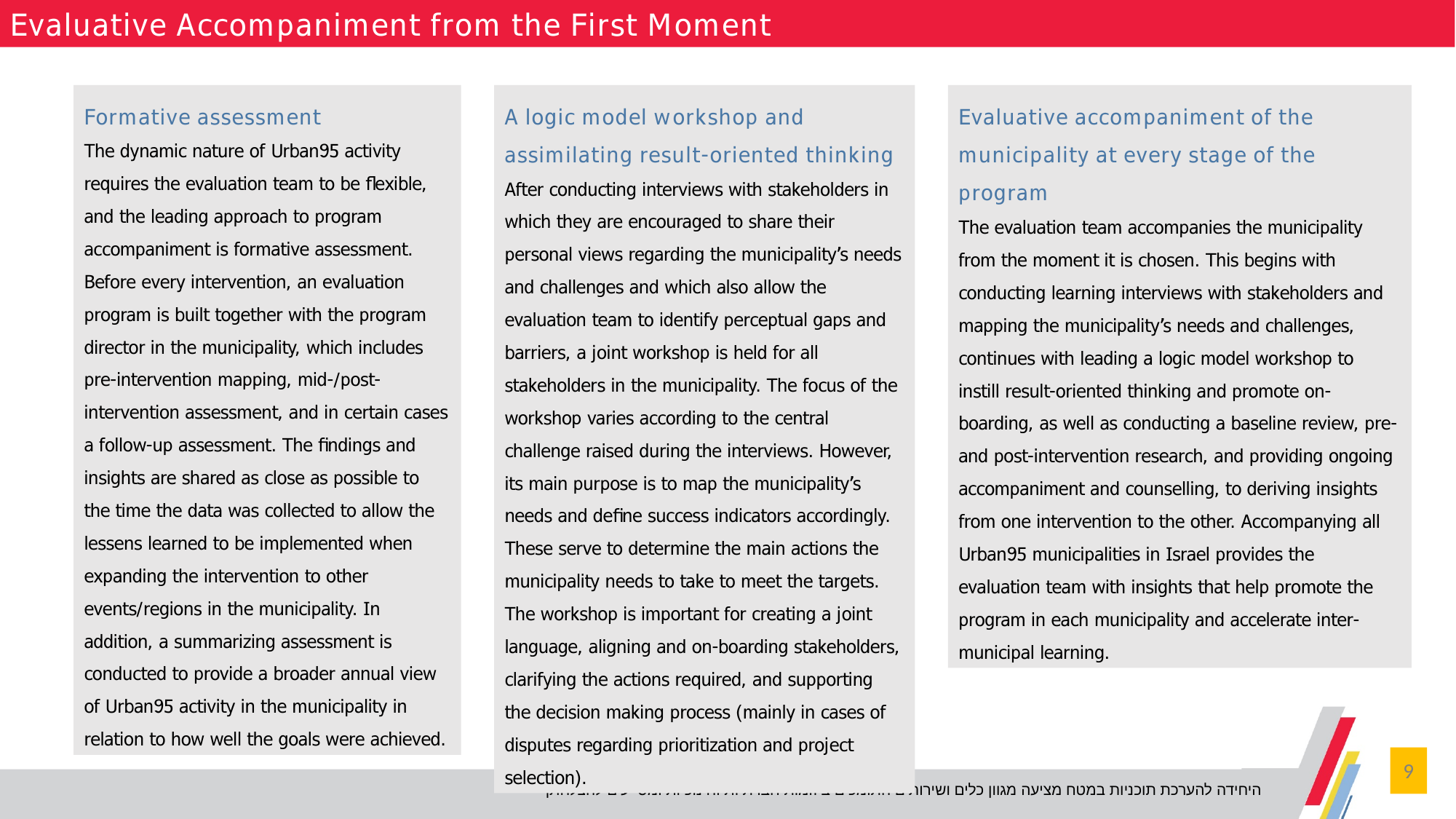

Evaluative Accompaniment from the First Moment
Formative assessment
The dynamic nature of Urban95 activity requires the evaluation team to be flexible, and the leading approach to program accompaniment is formative assessment. Before every intervention, an evaluation program is built together with the program director in the municipality, which includes pre-intervention mapping, mid-/post-intervention assessment, and in certain cases a follow-up assessment. The findings and insights are shared as close as possible to the time the data was collected to allow the lessens learned to be implemented when expanding the intervention to other events/regions in the municipality. In addition, a summarizing assessment is conducted to provide a broader annual view of Urban95 activity in the municipality in relation to how well the goals were achieved.
A logic model workshop and assimilating result-oriented thinking
After conducting interviews with stakeholders in which they are encouraged to share their personal views regarding the municipality’s needs and challenges and which also allow the evaluation team to identify perceptual gaps and barriers, a joint workshop is held for all stakeholders in the municipality. The focus of the workshop varies according to the central challenge raised during the interviews. However, its main purpose is to map the municipality’s needs and define success indicators accordingly. These serve to determine the main actions the municipality needs to take to meet the targets. The workshop is important for creating a joint language, aligning and on-boarding stakeholders, clarifying the actions required, and supporting the decision making process (mainly in cases of disputes regarding prioritization and project selection).
Evaluative accompaniment of the municipality at every stage of the program
The evaluation team accompanies the municipality from the moment it is chosen. This begins with conducting learning interviews with stakeholders and mapping the municipality’s needs and challenges, continues with leading a logic model workshop to instill result-oriented thinking and promote on-boarding, as well as conducting a baseline review, pre- and post-intervention research, and providing ongoing accompaniment and counselling, to deriving insights from one intervention to the other. Accompanying all Urban95 municipalities in Israel provides the evaluation team with insights that help promote the program in each municipality and accelerate inter-municipal learning.
9